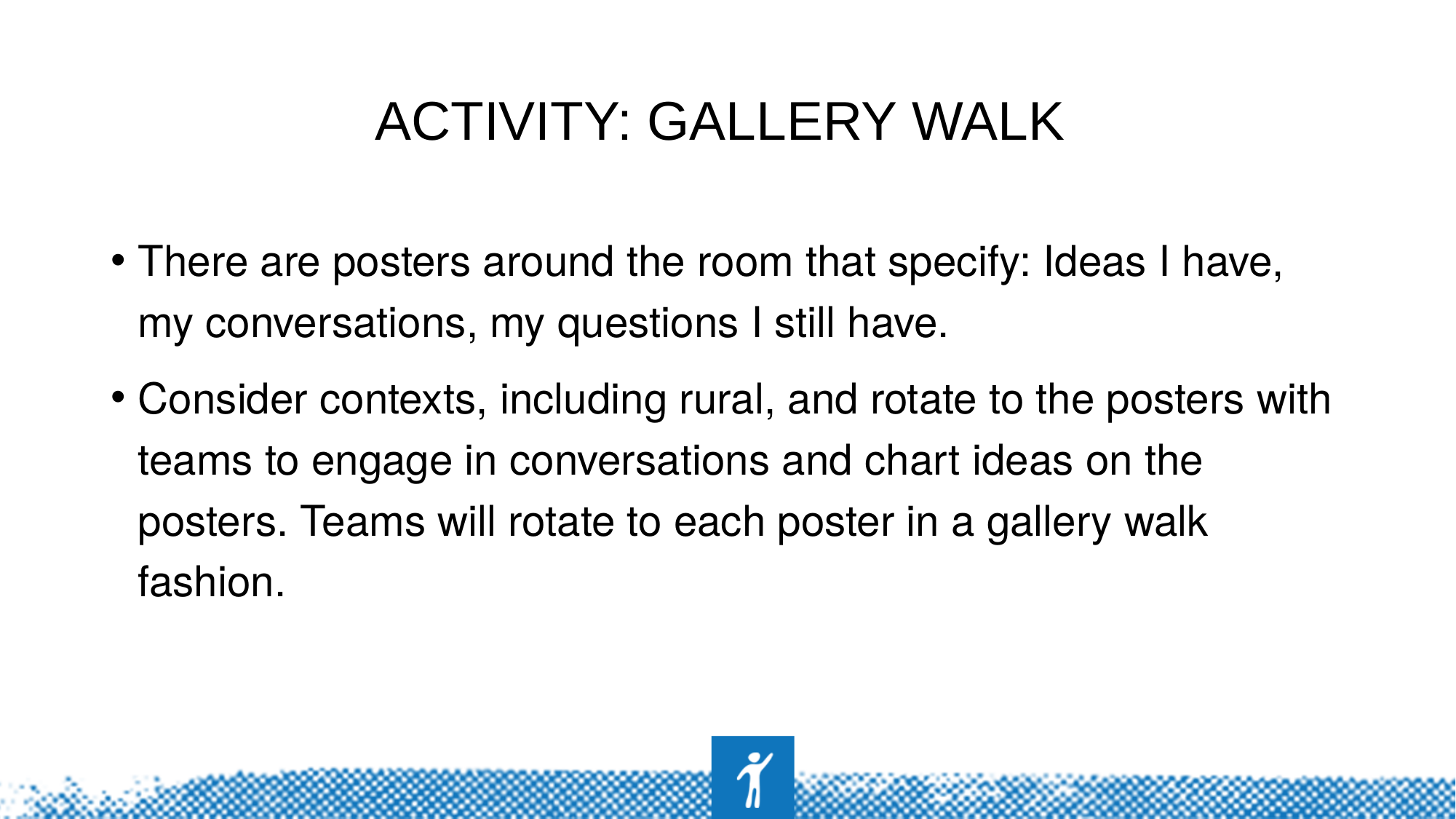

# Activity: Gallery Walk
There are posters around the room that specify: Ideas I have, my conversations, my questions I still have.
Consider contexts, including rural, and rotate to the posters with teams to engage in conversations and chart ideas on the posters. Teams will rotate to each poster in a gallery walk fashion.